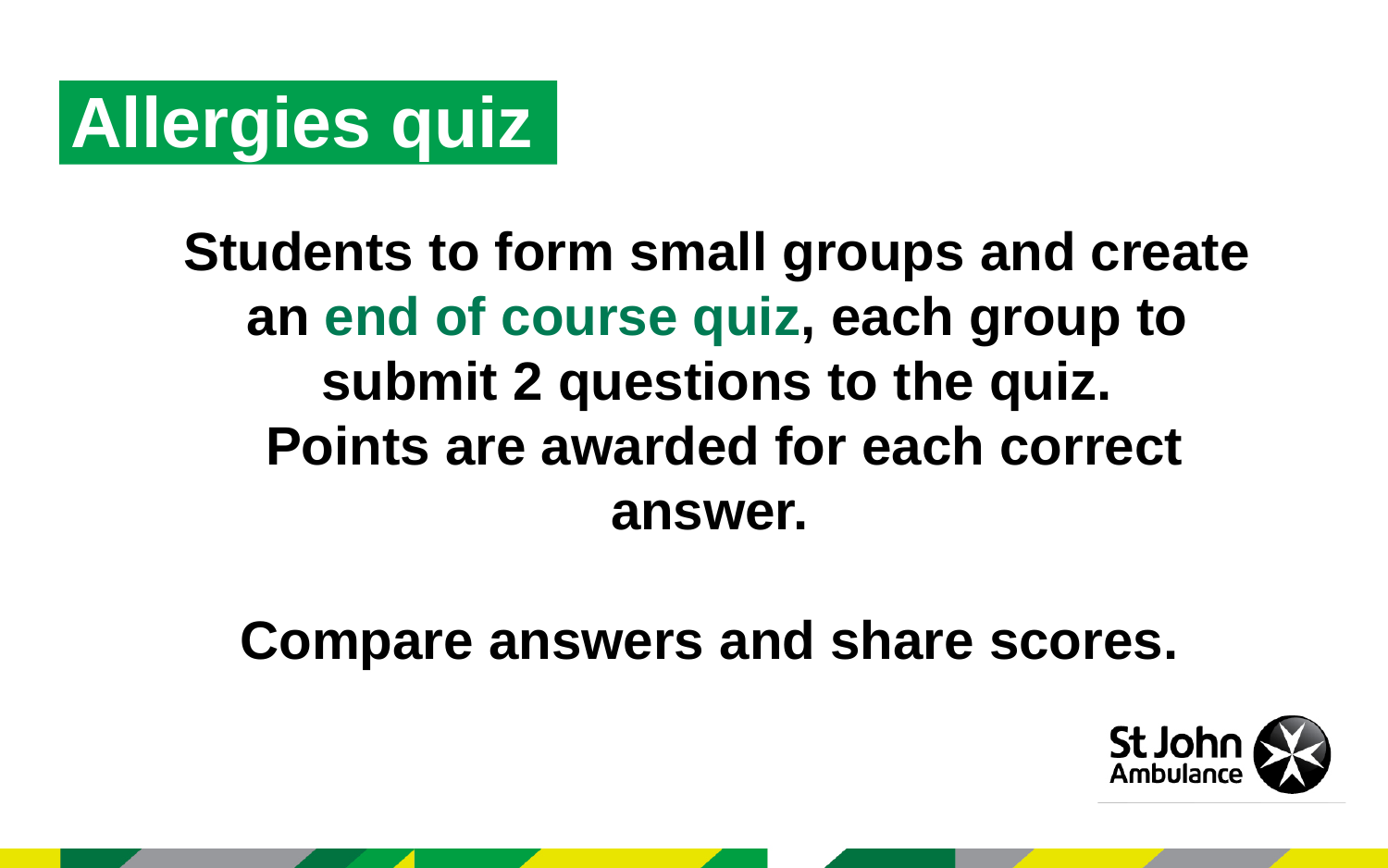

Allergies quiz
Students to form small groups and create an end of course quiz, each group to submit 2 questions to the quiz.
 Points are awarded for each correct answer.

Compare answers and share scores.